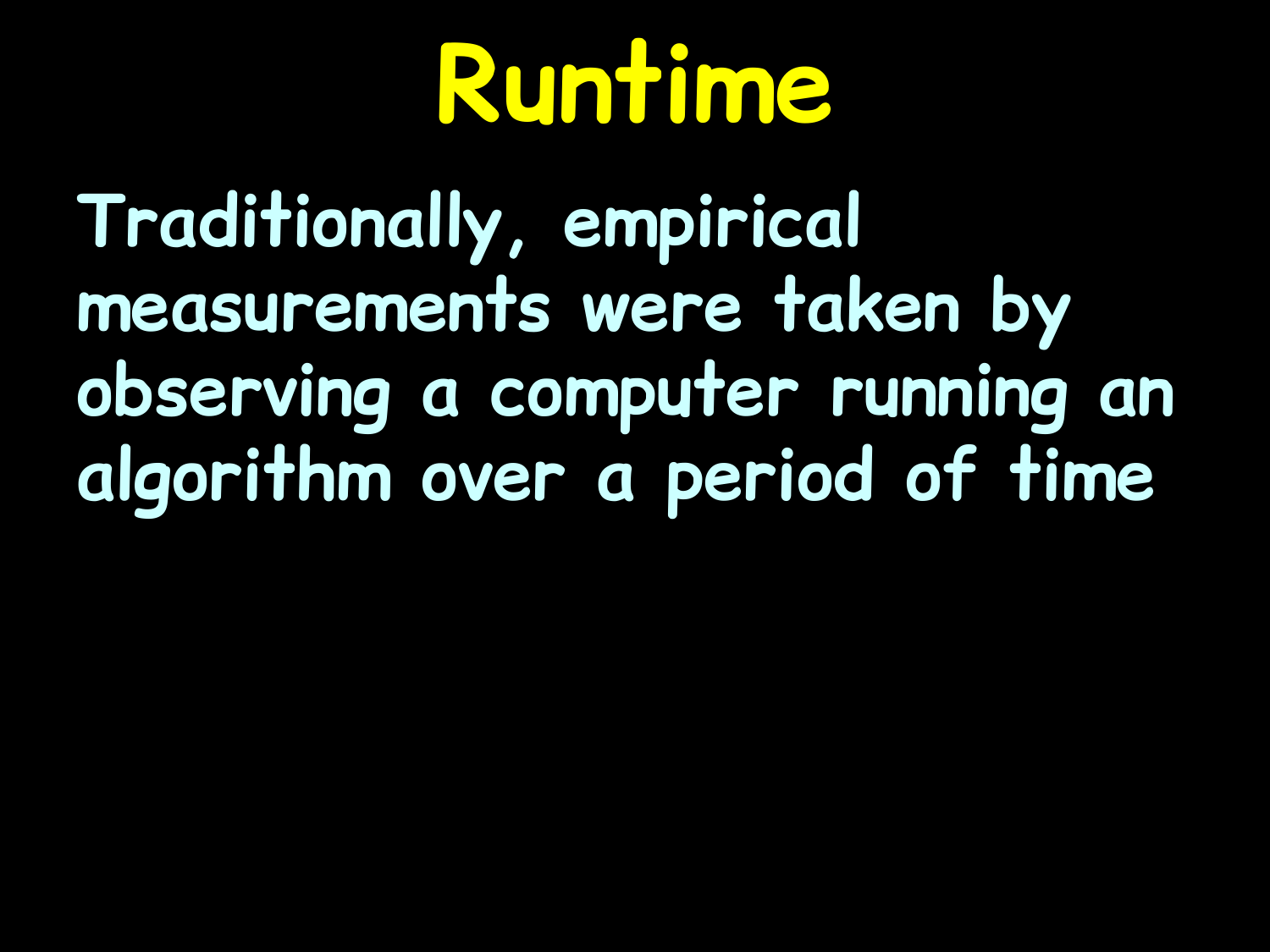

# Runtime
Traditionally, empirical measurements were taken by observing a computer running an algorithm over a period of time